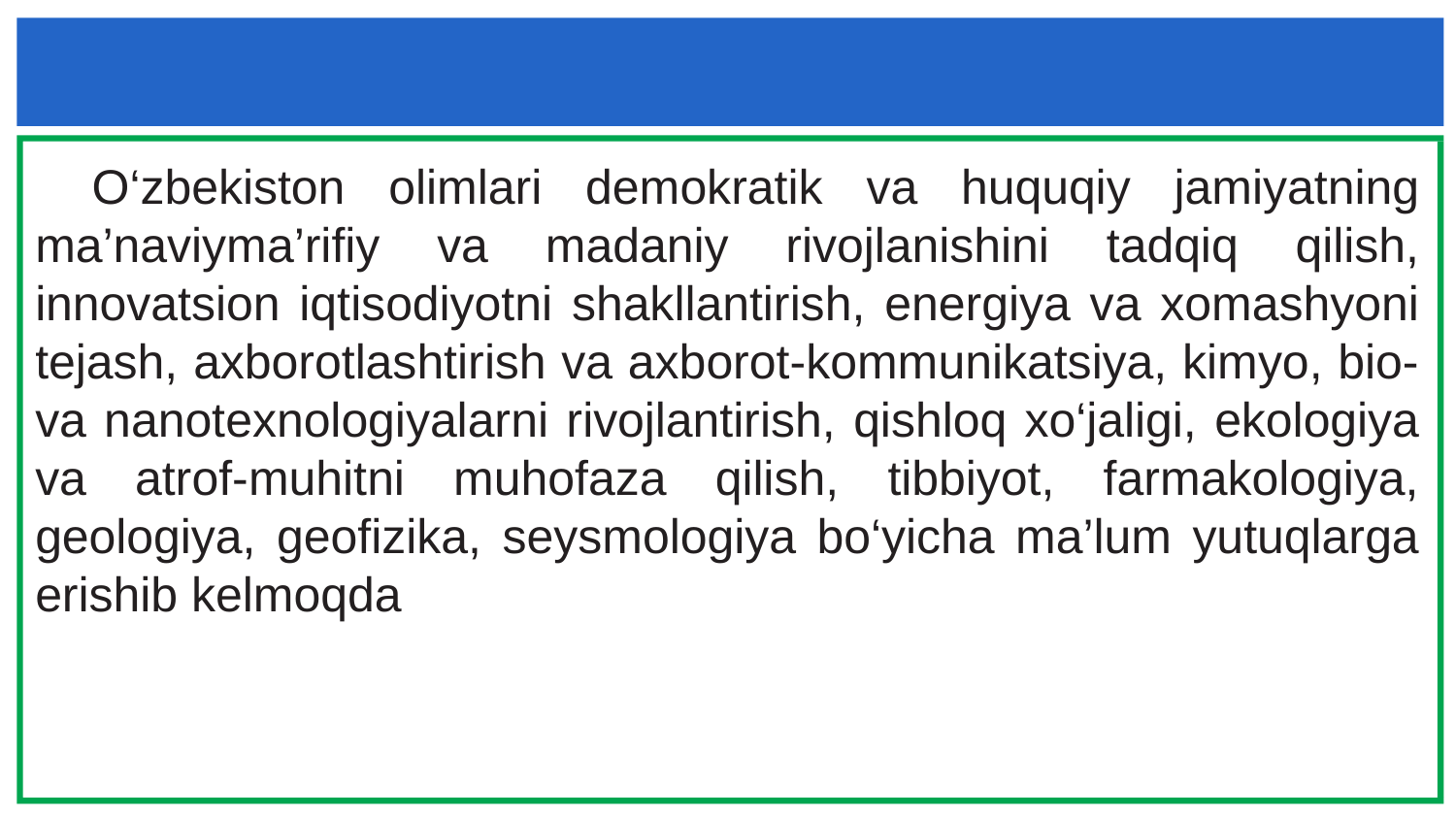

#
O‘zbekiston olimlari demokratik va huquqiy jamiyatning ma’naviyma’rifiy va madaniy rivojlanishini tadqiq qilish, innovatsion iqtisodiyotni shakllantirish, energiya va xomashyoni tejash, axborotlashtirish va axborot-kommunikatsiya, kimyo, bio- va nanotexnologiyalarni rivojlantirish, qishloq xo‘jaligi, ekologiya va atrof-muhitni muhofaza qilish, tibbiyot, farmakologiya, geologiya, geofizika, seysmologiya bo‘yicha ma’lum yutuqlarga erishib kelmoqda